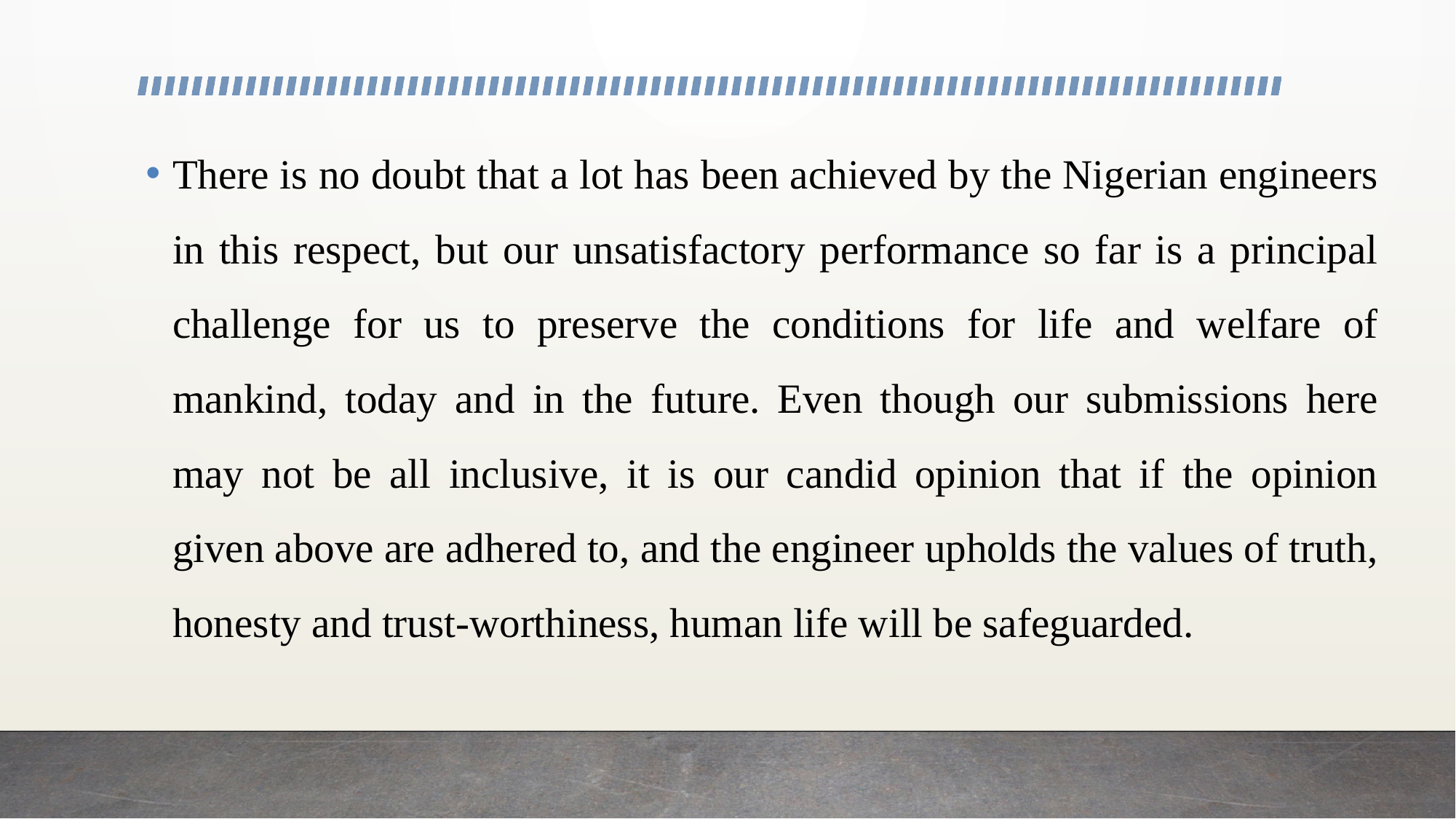

There is no doubt that a lot has been achieved by the Nigerian engineers in this respect, but our unsatisfactory performance so far is a principal challenge for us to preserve the conditions for life and welfare of mankind, today and in the future. Even though our submissions here may not be all inclusive, it is our candid opinion that if the opinion given above are adhered to, and the engineer upholds the values of truth, honesty and trust-worthiness, human life will be safeguarded.